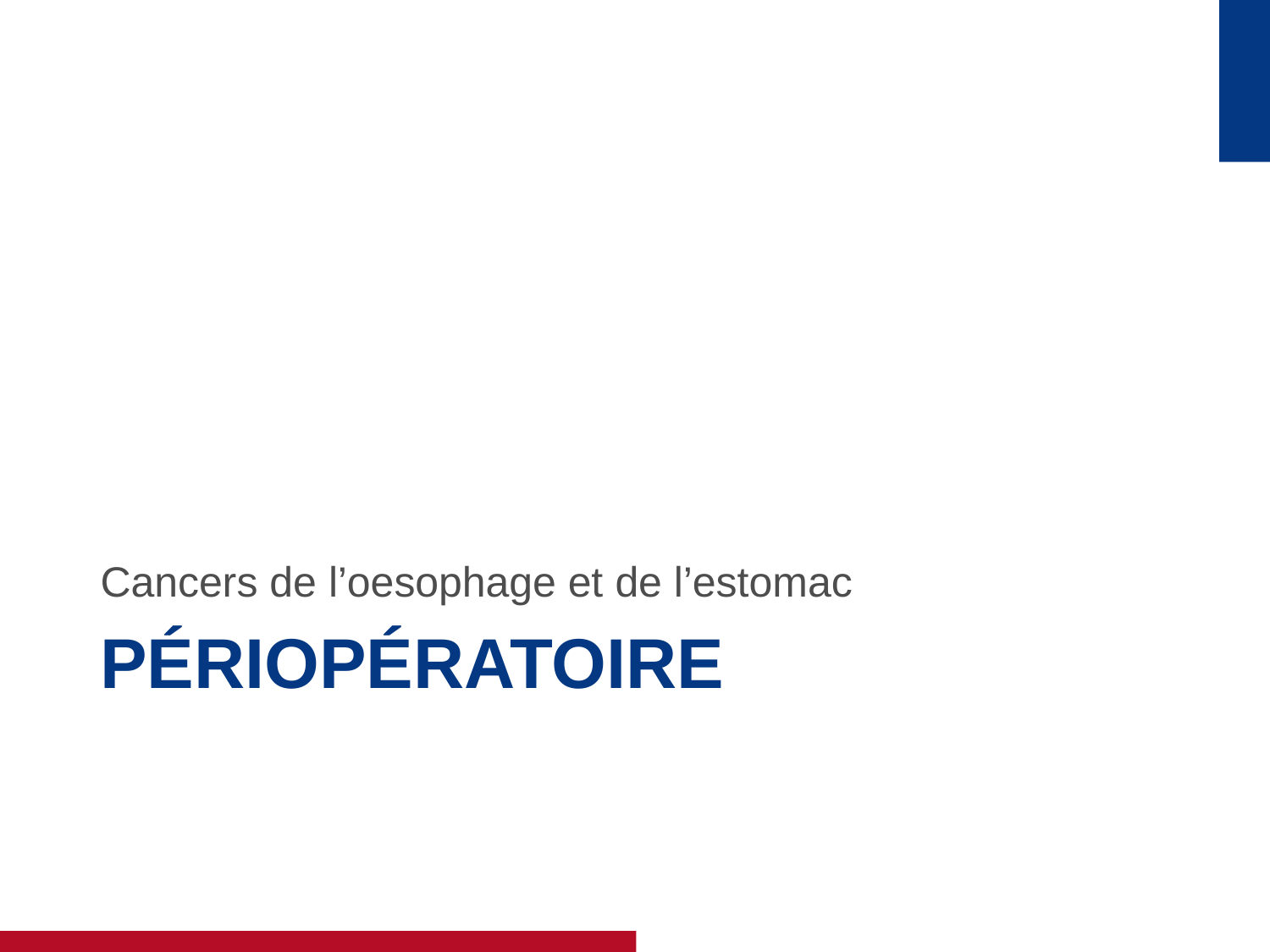

Cancers de l’oesophage et de l’estomac
# périopératoire